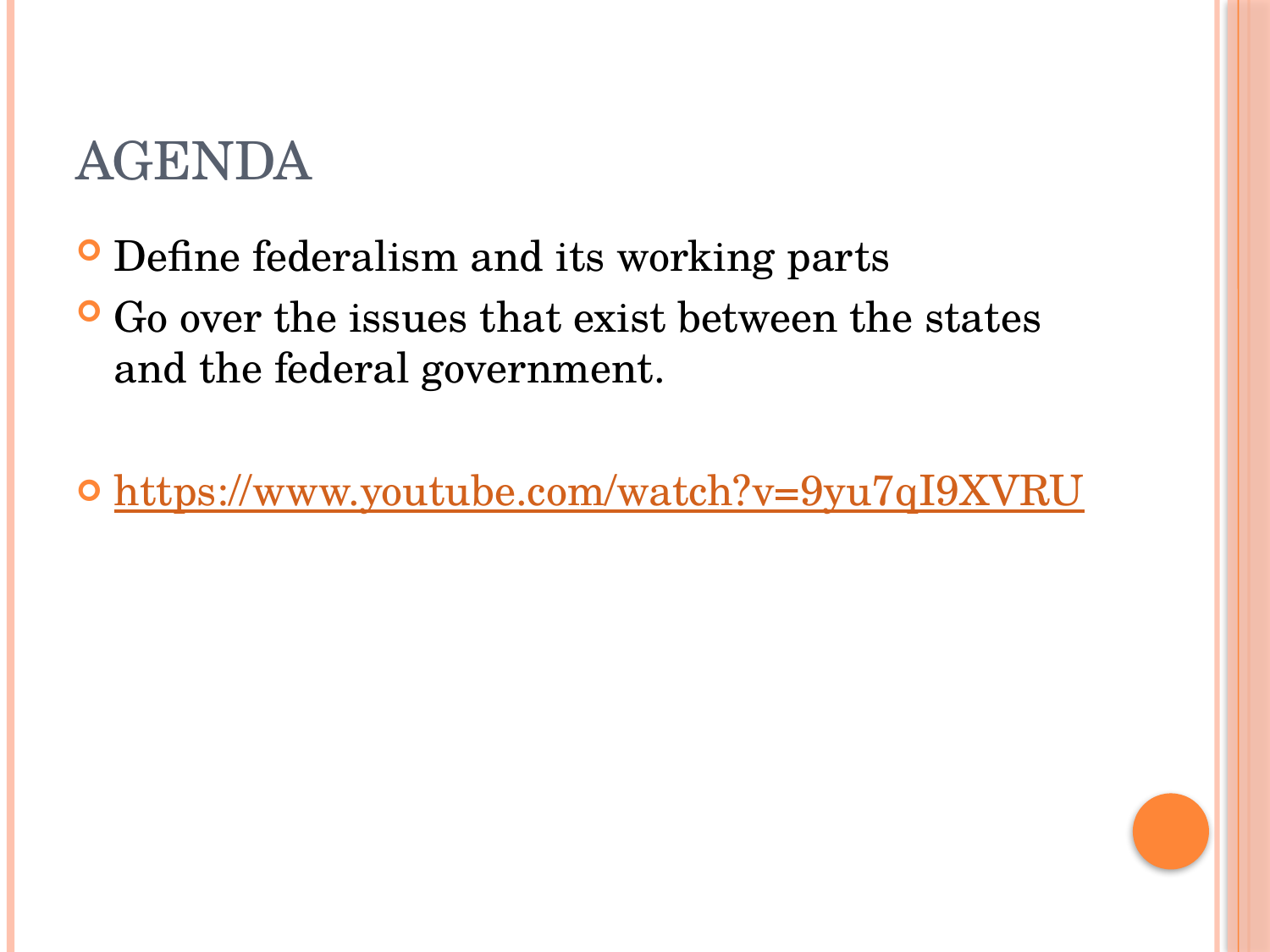

# Agenda
Define federalism and its working parts
Go over the issues that exist between the states and the federal government.

https://www.youtube.com/watch?v=9yu7qI9XVRU